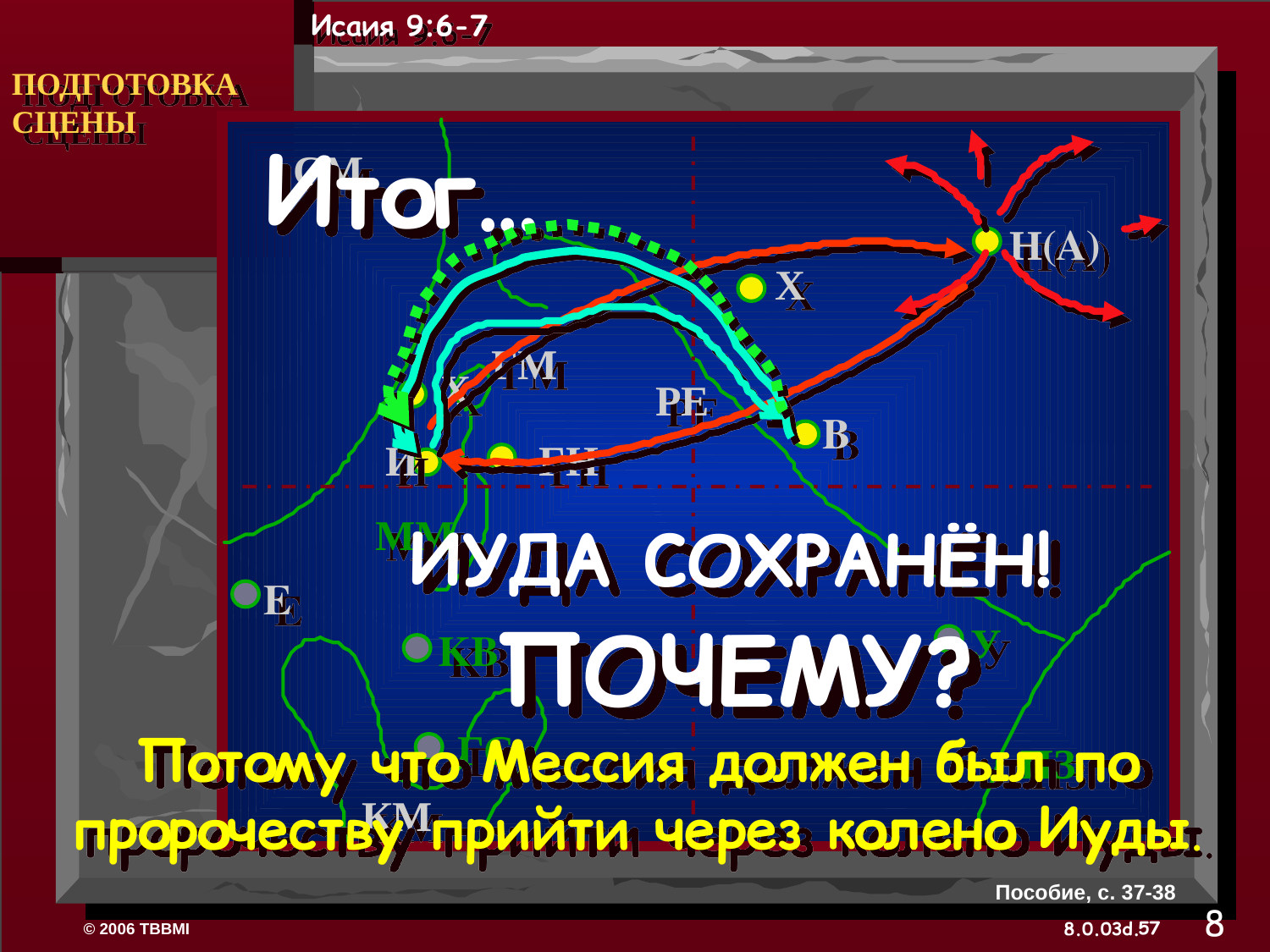

Исаия 9:6-7

ПОДГОТОВКА СЦЕНЫ

Итог…

СМ

Н(A)

Х

ГМ
Х

РЕ

B

И
ГН

ММ
ИУДА СОХРАНЁН!

E

ПОЧЕМУ?

У
KB

ГС
Потому что Мессия должен был по пророчеству прийти через колено Иуды.
ПЗ

КМ

Пособие, с. 37-38
8
57